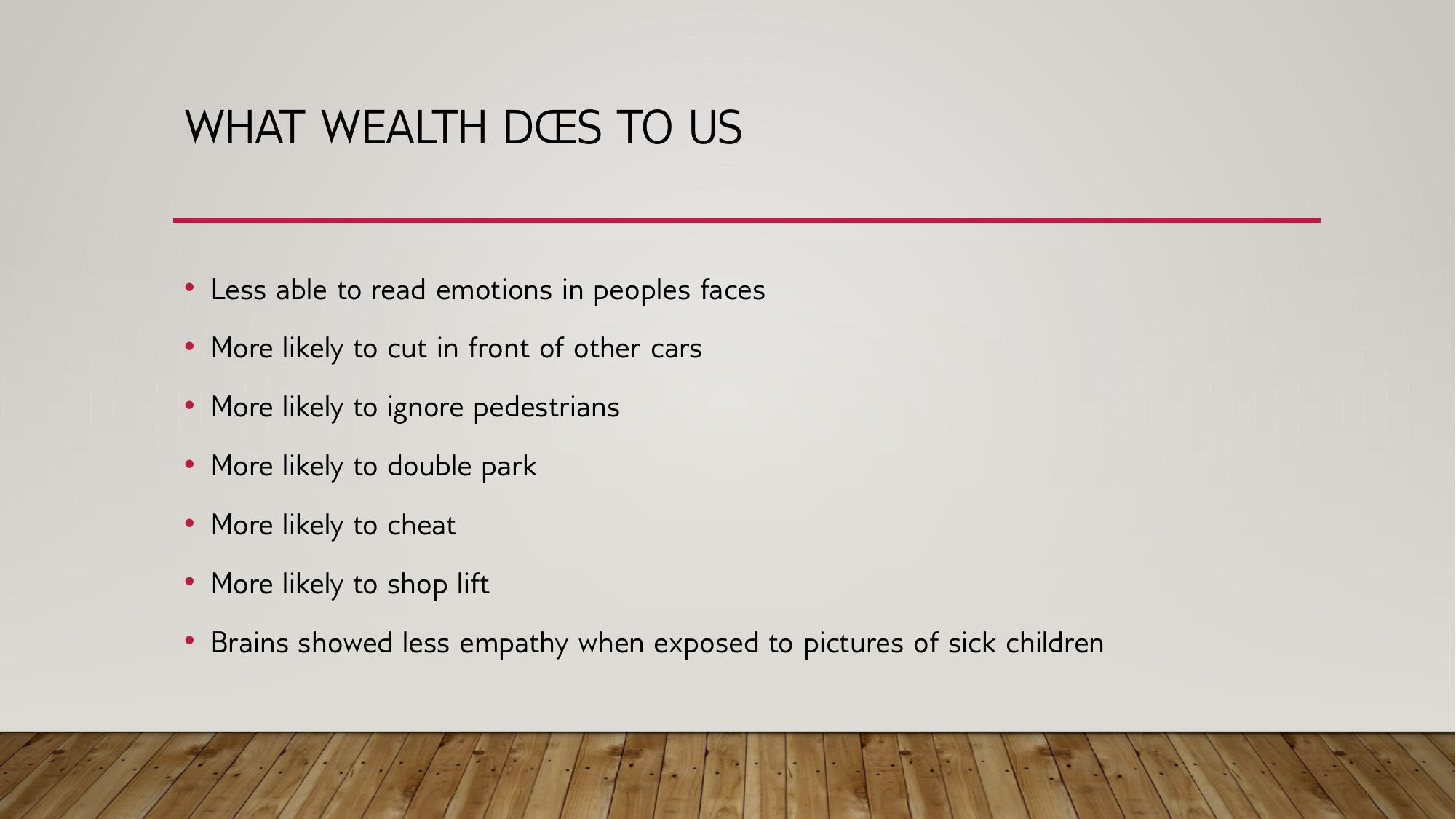

# What wealth does to us
Less able to read emotions in peoples faces
More likely to cut in front of other cars
More likely to ignore pedestrians
More likely to double park
More likely to cheat
More likely to shop lift
Brains showed less empathy when exposed to pictures of sick children